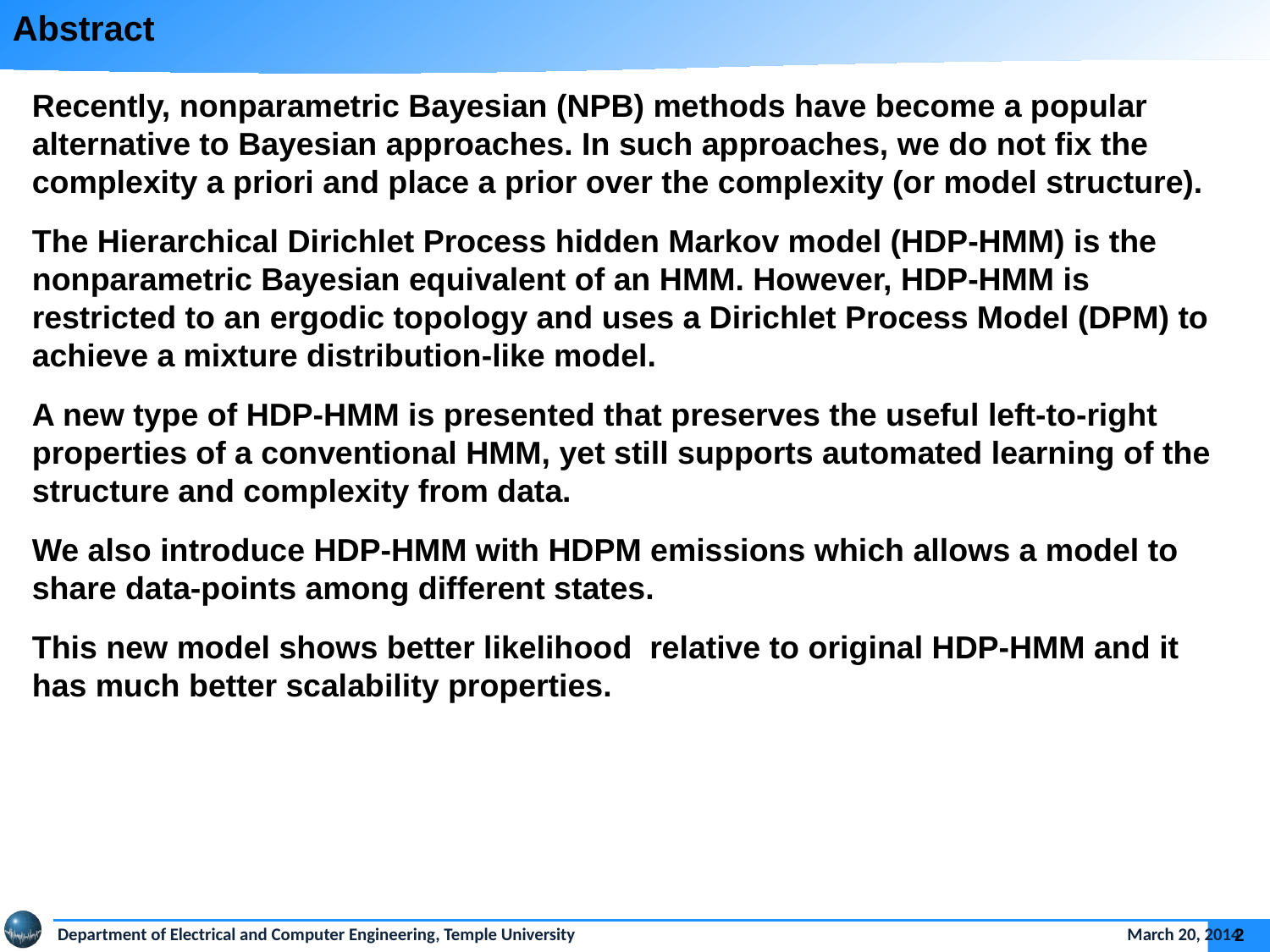

Abstract
Recently, nonparametric Bayesian (NPB) methods have become a popular alternative to Bayesian approaches. In such approaches, we do not fix the complexity a priori and place a prior over the complexity (or model structure).
The Hierarchical Dirichlet Process hidden Markov model (HDP-HMM) is the nonparametric Bayesian equivalent of an HMM. However, HDP-HMM is restricted to an ergodic topology and uses a Dirichlet Process Model (DPM) to achieve a mixture distribution-like model.
A new type of HDP-HMM is presented that preserves the useful left-to-right properties of a conventional HMM, yet still supports automated learning of the structure and complexity from data.
We also introduce HDP-HMM with HDPM emissions which allows a model to share data-points among different states.
This new model shows better likelihood  relative to original HDP-HMM and it has much better scalability properties.